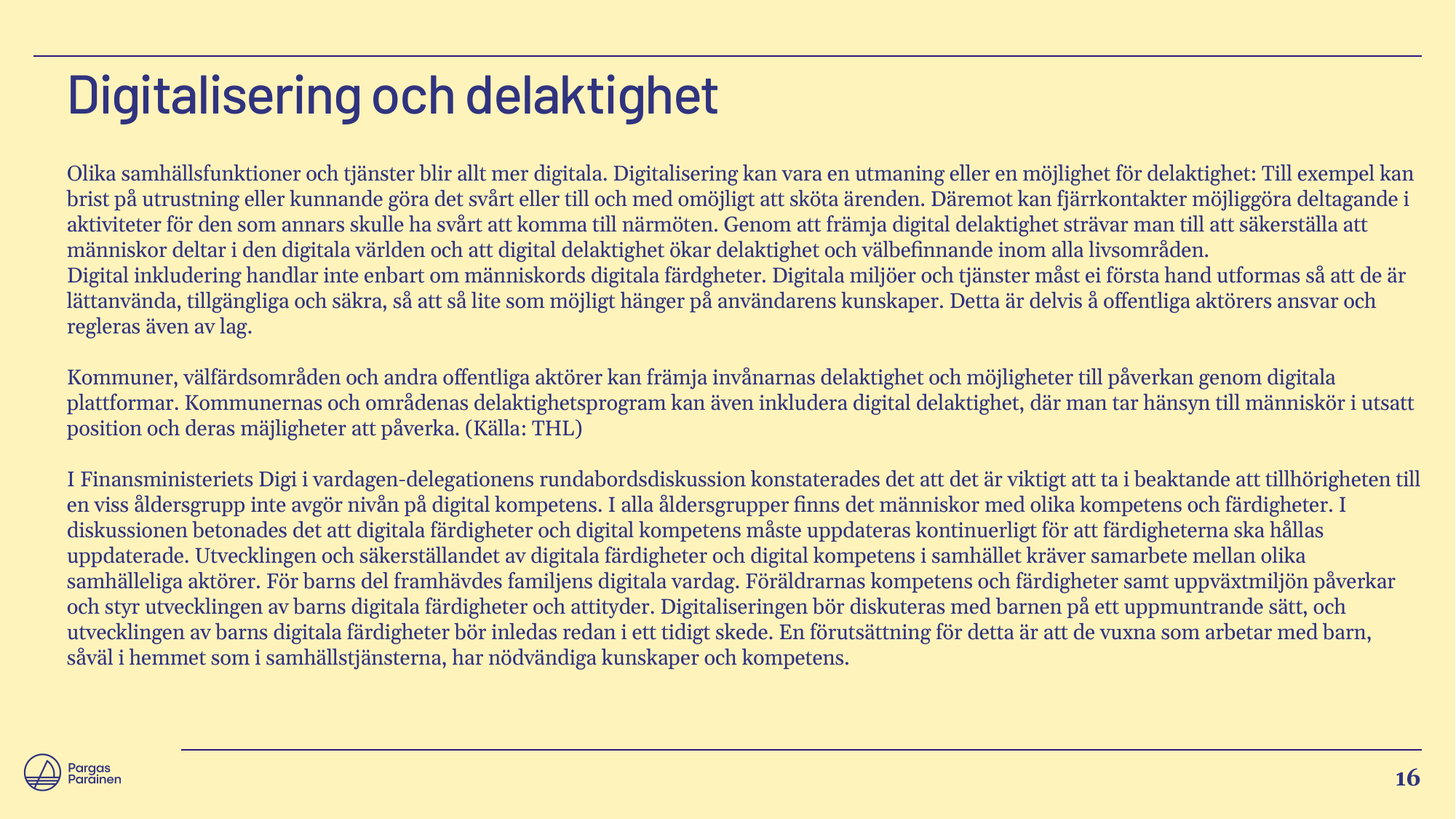

# Digitalisering​ och delaktighet

Olika samhällsfunktioner och tjänster blir allt mer digitala. Digitalisering kan vara en utmaning eller en möjlighet för delaktighet: Till exempel kan brist på utrustning eller kunnande göra det svårt eller till och med omöjligt att sköta ärenden. Däremot kan fjärrkontakter möjliggöra deltagande i aktiviteter för den som annars skulle ha svårt att komma till närmöten. Genom att främja digital delaktighet strävar man till att säkerställa att människor deltar i den digitala världen och att digital delaktighet ökar delaktighet och välbefinnande inom alla livsområden.
Digital inkludering handlar inte enbart om människords digitala färdgheter. Digitala miljöer och tjänster måst ei första hand utformas så att de är lättanvända, tillgängliga och säkra, så att så lite som möjligt hänger på användarens kunskaper. Detta är delvis å offentliga aktörers ansvar och regleras även av lag.

Kommuner, välfärdsområden och andra offentliga aktörer kan främja invånarnas delaktighet och möjligheter till påverkan genom digitala plattformar. Kommunernas och områdenas delaktighetsprogram kan även inkludera digital delaktighet, där man tar hänsyn till människör i utsatt position och deras mäjligheter att påverka. (Källa: THL)

I Finansministeriets Digi i vardagen-delegationens rundabordsdiskussion konstaterades det att det är viktigt att ta i beaktande att tillhörigheten till en viss åldersgrupp inte avgör nivån på digital kompetens. I alla åldersgrupper finns det människor med olika kompetens och färdigheter. I diskussionen betonades det att digitala färdigheter och digital kompetens måste uppdateras kontinuerligt för att färdigheterna ska hållas uppdaterade. Utvecklingen och säkerställandet av digitala färdigheter och digital kompetens i samhället kräver samarbete mellan olika samhälleliga aktörer. För barns del framhävdes familjens digitala vardag. Föräldrarnas kompetens och färdigheter samt uppväxtmiljön påverkar och styr utvecklingen av barns digitala färdigheter och attityder. Digitaliseringen bör diskuteras med barnen på ett uppmuntrande sätt, och utvecklingen av barns digitala färdigheter bör inledas redan i ett tidigt skede. En förutsättning för detta är att de vuxna som arbetar med barn, såväl i hemmet som i samhällstjänsterna, har nödvändiga kunskaper och kompetens.

16